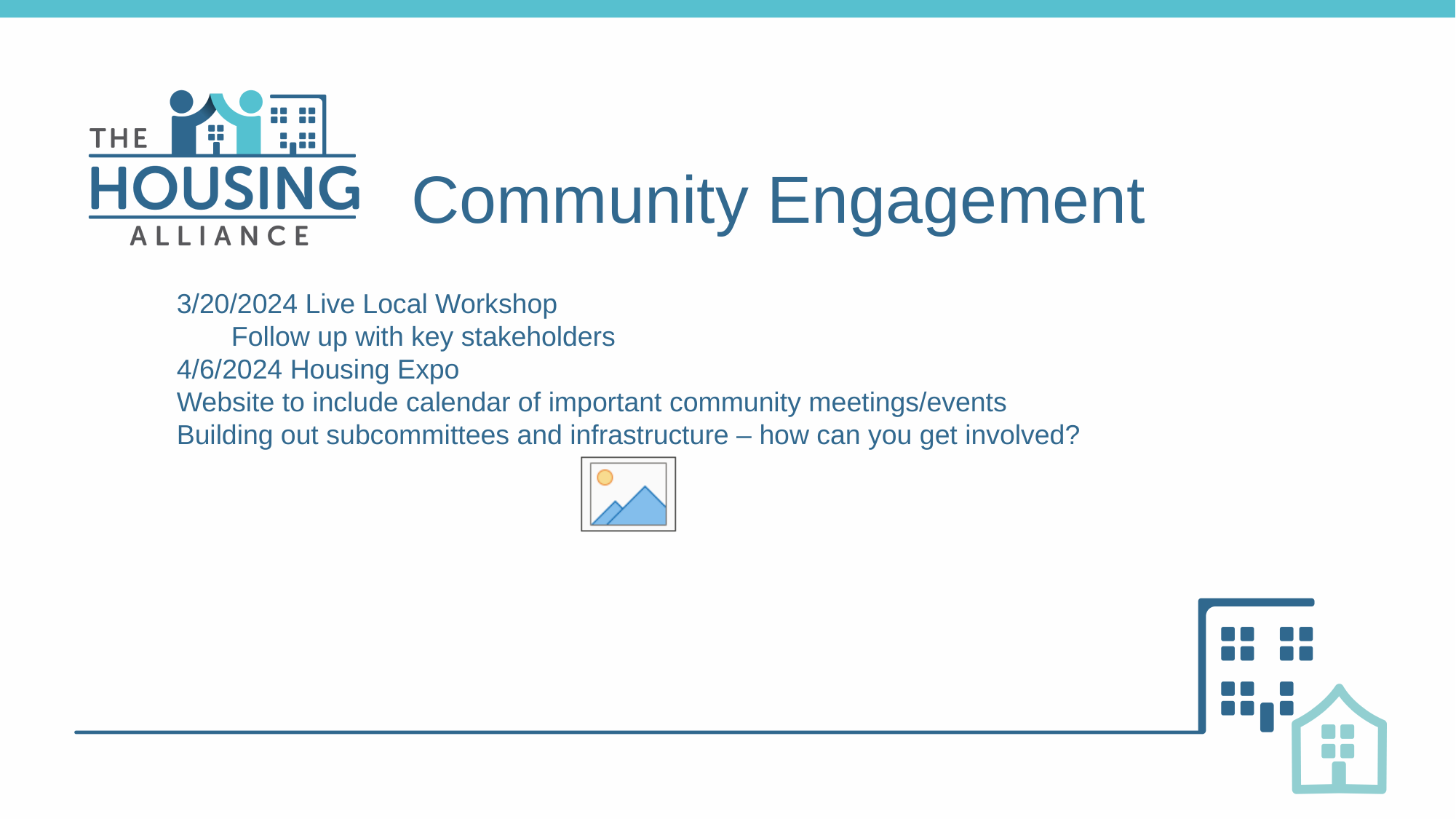

# Community Engagement
3/20/2024 Live Local Workshop
Follow up with key stakeholders
4/6/2024 Housing Expo
Website to include calendar of important community meetings/events
Building out subcommittees and infrastructure – how can you get involved?